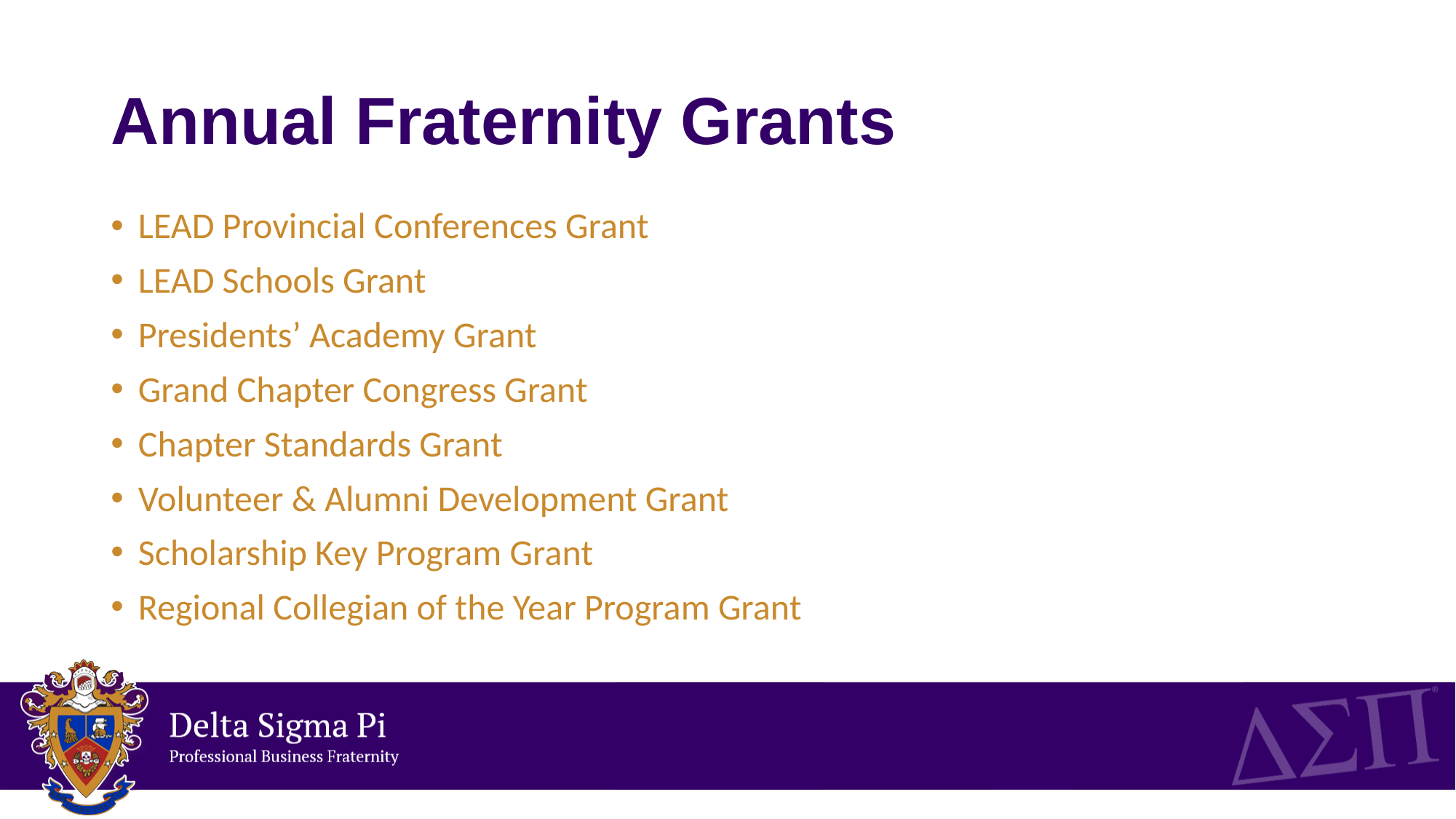

# Annual Fraternity Grants
LEAD Provincial Conferences Grant
LEAD Schools Grant
Presidents’ Academy Grant
Grand Chapter Congress Grant
Chapter Standards Grant
Volunteer & Alumni Development Grant
Scholarship Key Program Grant
Regional Collegian of the Year Program Grant